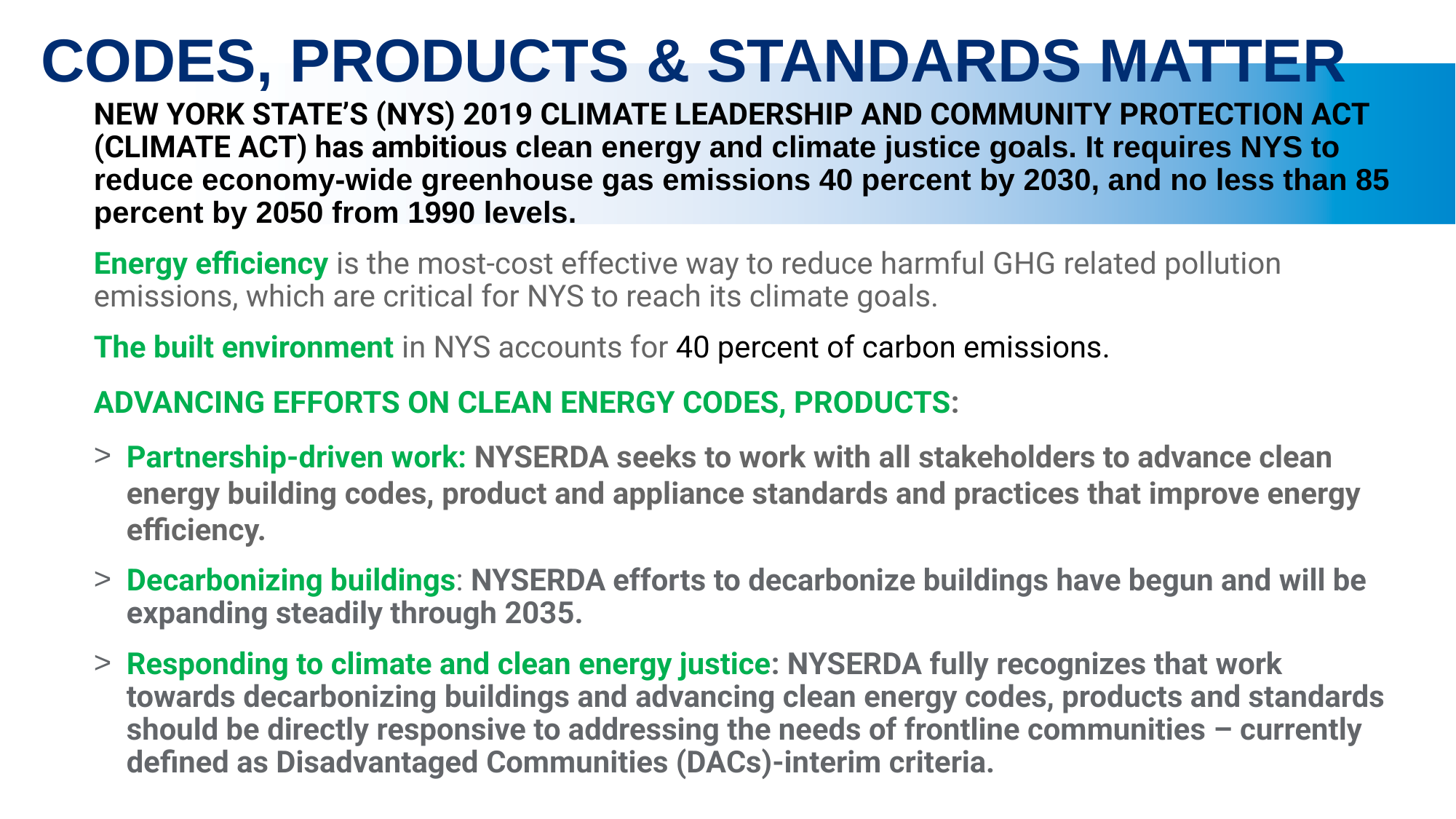

# CODES, PRODUCTS & STANDARDS MATTER
NEW YORK STATE’S (NYS) 2019 CLIMATE LEADERSHIP AND COMMUNITY PROTECTION ACT (CLIMATE ACT) has ambitious clean energy and climate justice goals. It requires NYS to reduce economy-wide greenhouse gas emissions 40 percent by 2030, and no less than 85 percent by 2050 from 1990 levels.
Energy efficiency is the most-cost effective way to reduce harmful GHG related pollution emissions, which are critical for NYS to reach its climate goals.
The built environment in NYS accounts for 40 percent of carbon emissions.
ADVANCING EFFORTS ON CLEAN ENERGY CODES, PRODUCTS:
Partnership-driven work: NYSERDA seeks to work with all stakeholders to advance clean energy building codes, product and appliance standards and practices that improve energy efficiency.
Decarbonizing buildings: NYSERDA efforts to decarbonize buildings have begun and will be expanding steadily through 2035.
Responding to climate and clean energy justice: NYSERDA fully recognizes that work towards decarbonizing buildings and advancing clean energy codes, products and standards should be directly responsive to addressing the needs of frontline communities – currently defined as Disadvantaged Communities (DACs)-interim criteria.